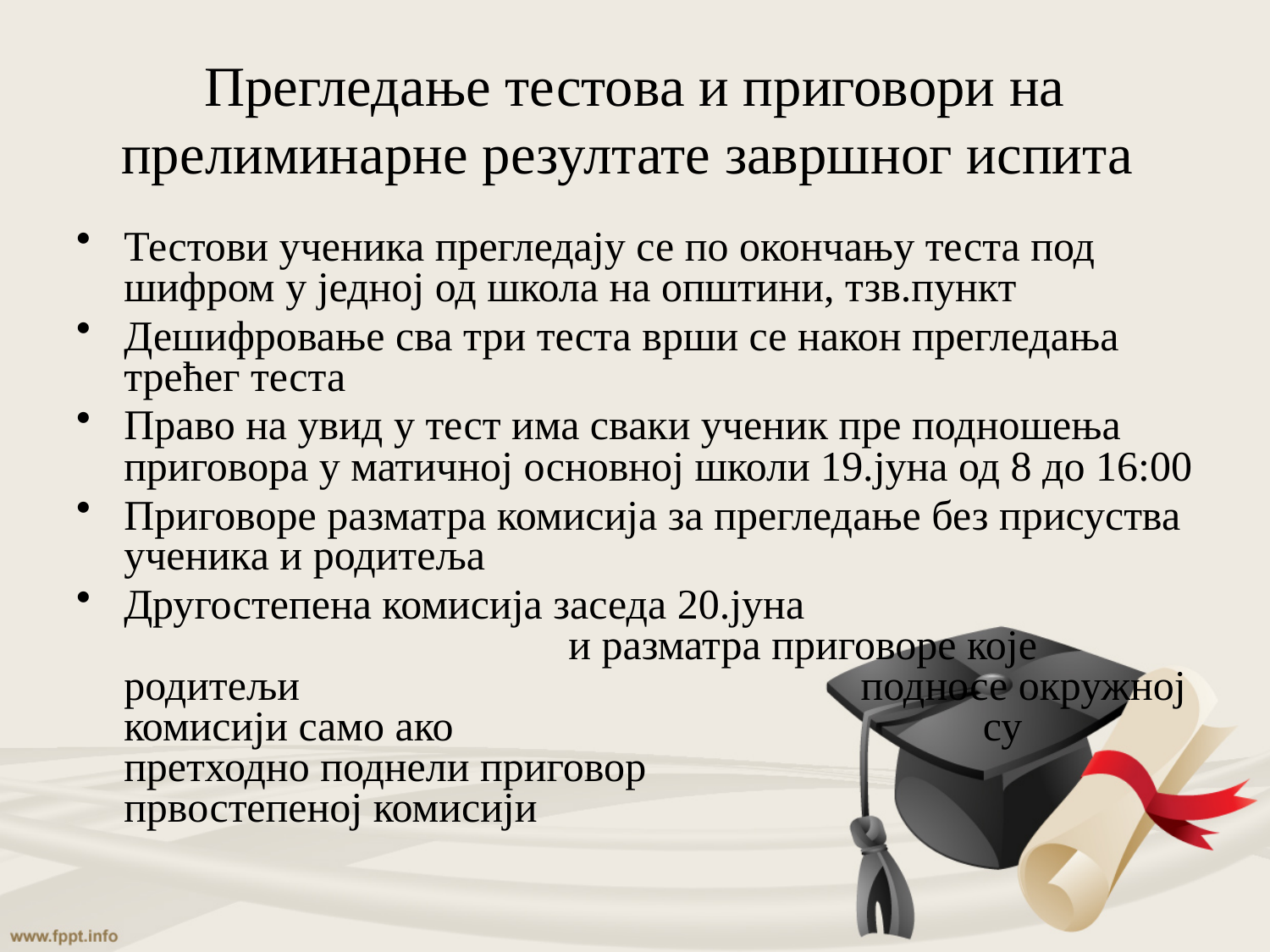

# Прегледање тестова и приговори на прелиминарне резултате завршног испита
Тестови ученика прегледају се по окончању теста под шифром у једној од школа на општини, тзв.пункт
Дешифровање сва три теста врши се након прегледања трећег теста
Право на увид у тест има сваки ученик пре подношења приговора у матичној основној школи 19.јуна од 8 до 16:00
Приговоре разматра комисија за прегледање без присуства ученика и родитеља
Другостепена комисија заседа 20.јуна                                                                               и разматра приговоре које родитељи                                                     подносе окружној комисији само ако                                                  су претходно поднели приговор                                       првостепеној комисији